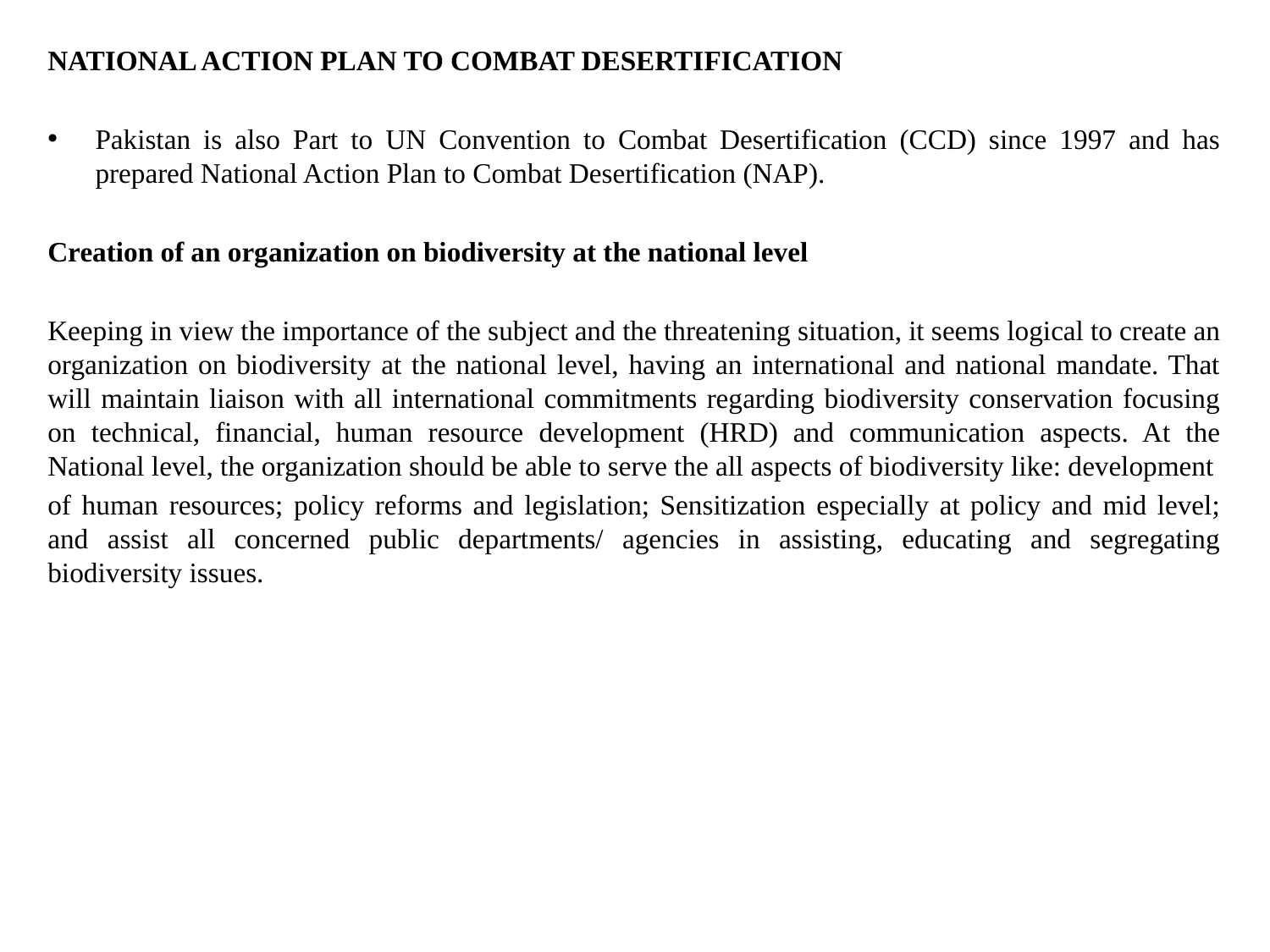

NATIONAL ACTION PLAN TO COMBAT DESERTIFICATION

Pakistan is also Part to UN Convention to Combat Desertification (CCD) since 1997 and has prepared National Action Plan to Combat Desertification (NAP).

Creation of an organization on biodiversity at the national level

Keeping in view the importance of the subject and the threatening situation, it seems logical to create an organization on biodiversity at the national level, having an international and national mandate. That will maintain liaison with all international commitments regarding biodiversity conservation focusing on technical, financial, human resource development (HRD) and communication aspects. At the National level, the organization should be able to serve the all aspects of biodiversity like: development
of human resources; policy reforms and legislation; Sensitization especially at policy and mid level; and assist all concerned public departments/ agencies in assisting, educating and segregating biodiversity issues.